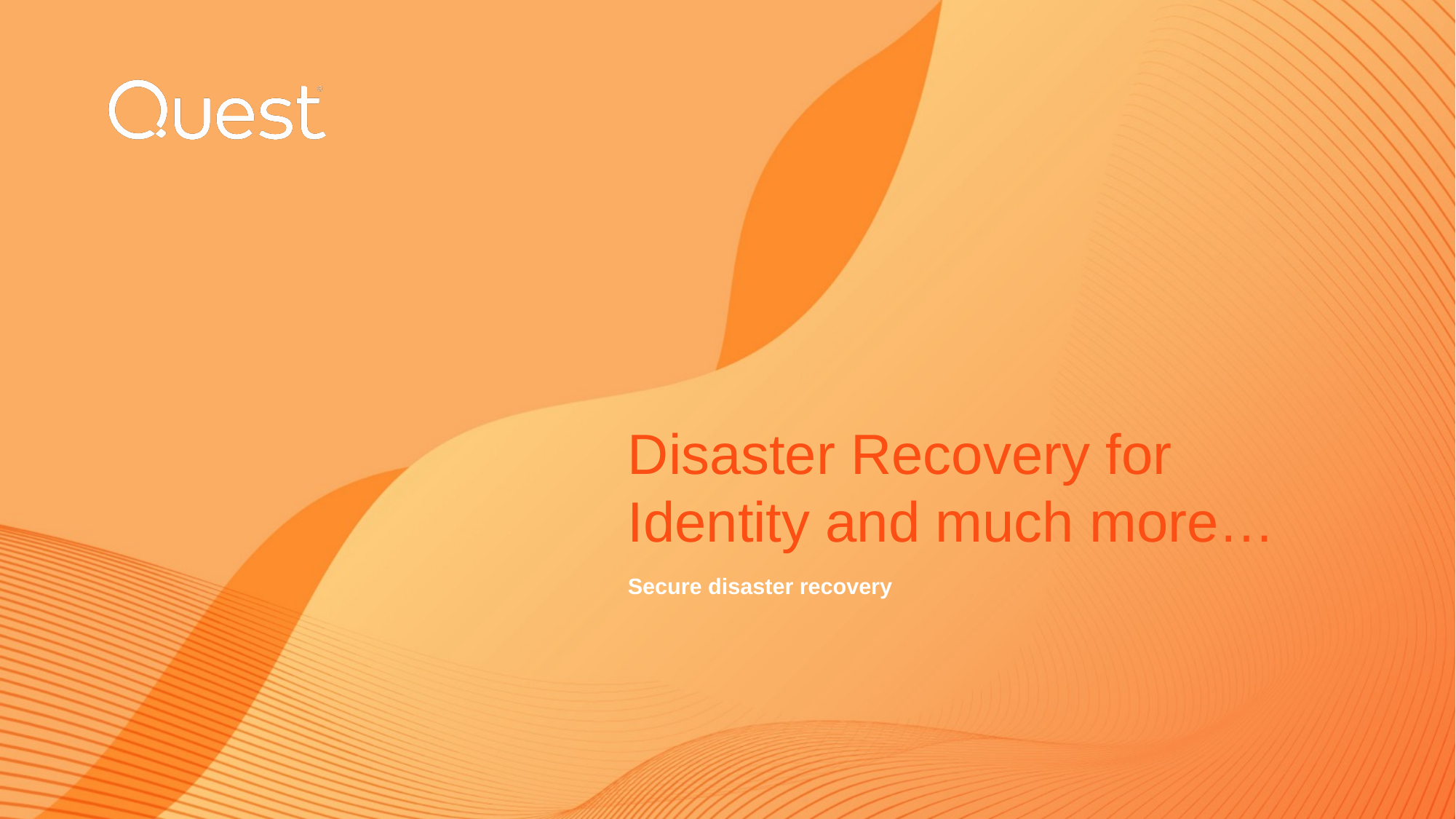

Disaster Recovery for Identity and much more…
Secure disaster recovery